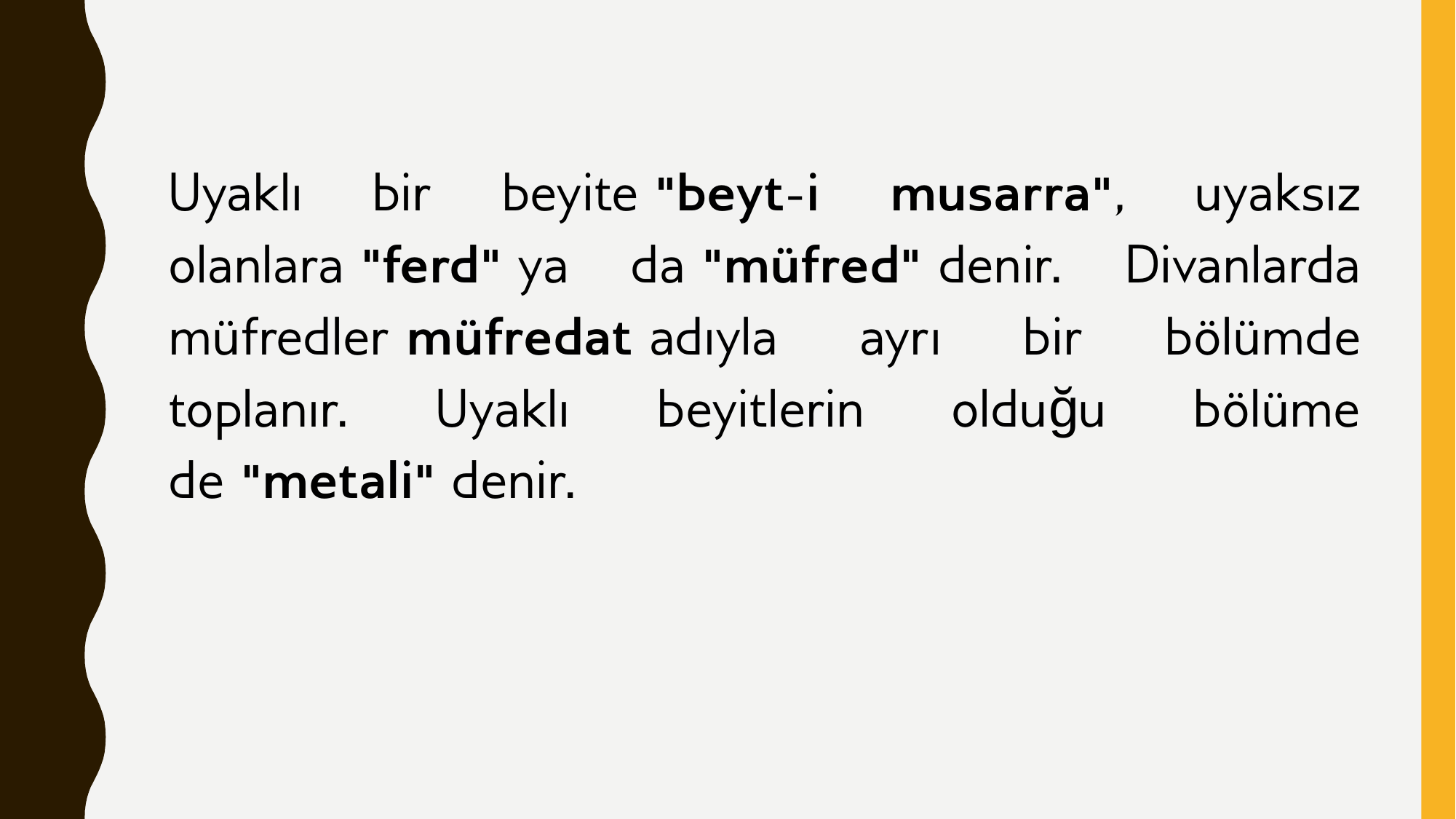

Uyaklı bir beyite "beyt-i musarra", uyaksız olanlara "ferd" ya da "müfred" denir. Divanlarda müfredler müfredat adıyla ayrı bir bölümde toplanır. Uyaklı beyitlerin olduğu bölüme de "metali" denir.